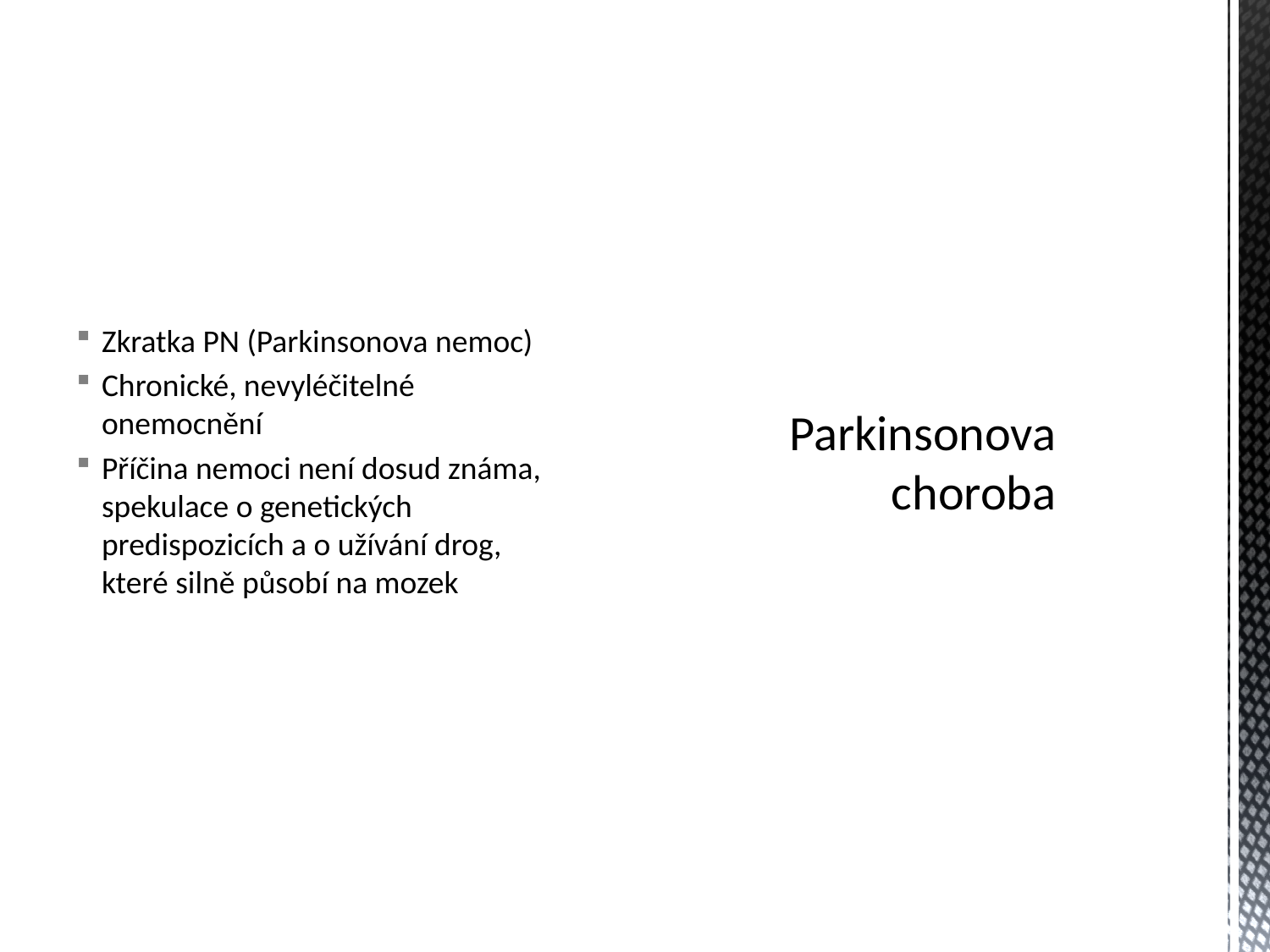

Zkratka PN (Parkinsonova nemoc)
Chronické, nevyléčitelné onemocnění
Příčina nemoci není dosud známa, spekulace o genetických predispozicích a o užívání drog, které silně působí na mozek
# Parkinsonova choroba